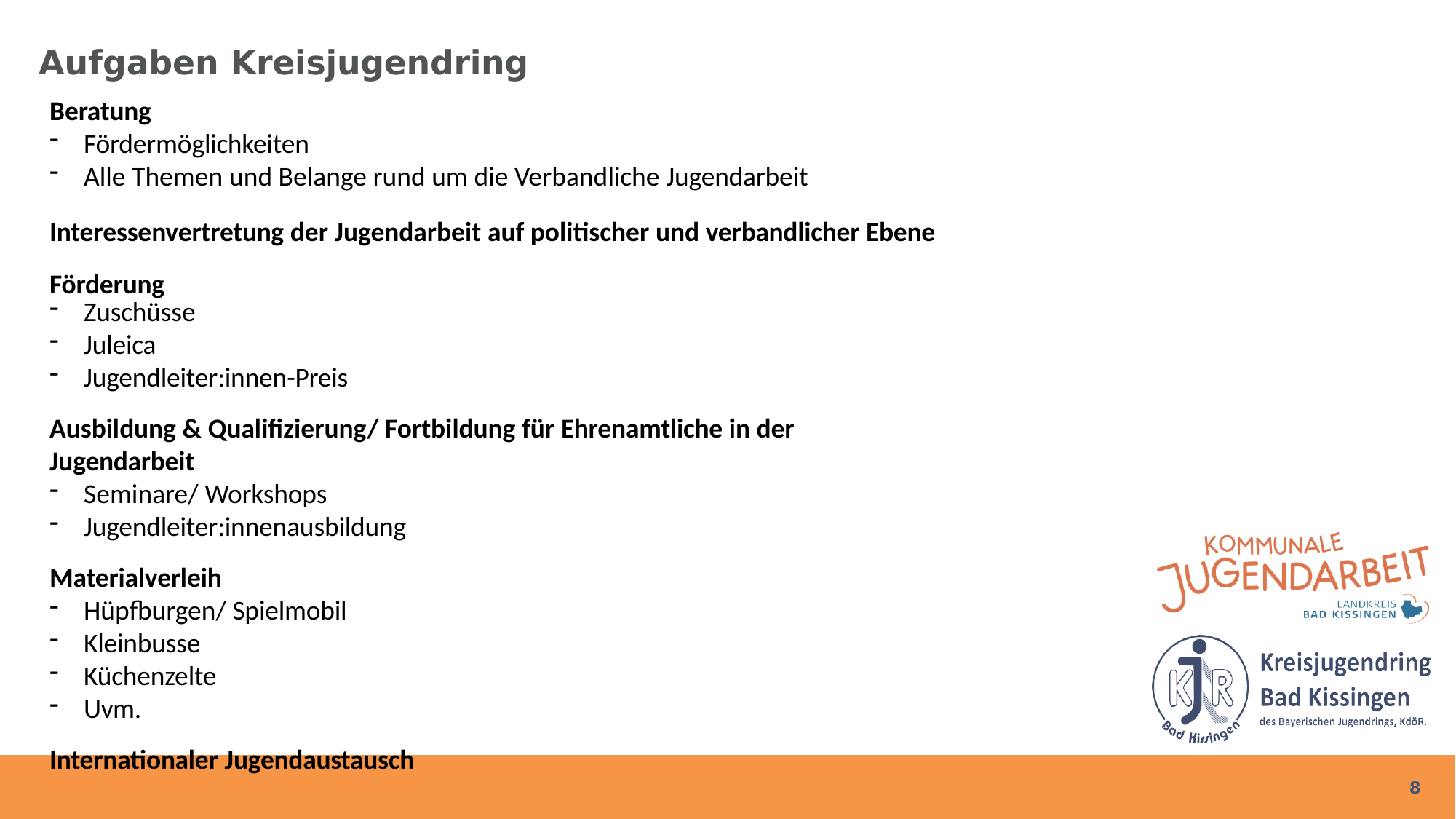

# Aufgaben Kreisjugendring
Beratung
Fördermöglichkeiten
Alle Themen und Belange rund um die Verbandliche Jugendarbeit
Interessenvertretung der Jugendarbeit auf politischer und verbandlicher Ebene Förderung
Zuschüsse
Juleica
Jugendleiter:innen-Preis
Ausbildung & Qualifizierung/ Fortbildung für Ehrenamtliche in der Jugendarbeit
Seminare/ Workshops
Jugendleiter:innenausbildung
Materialverleih
Hüpfburgen/ Spielmobil
Kleinbusse
Küchenzelte
Uvm.
Internationaler Jugendaustausch
8